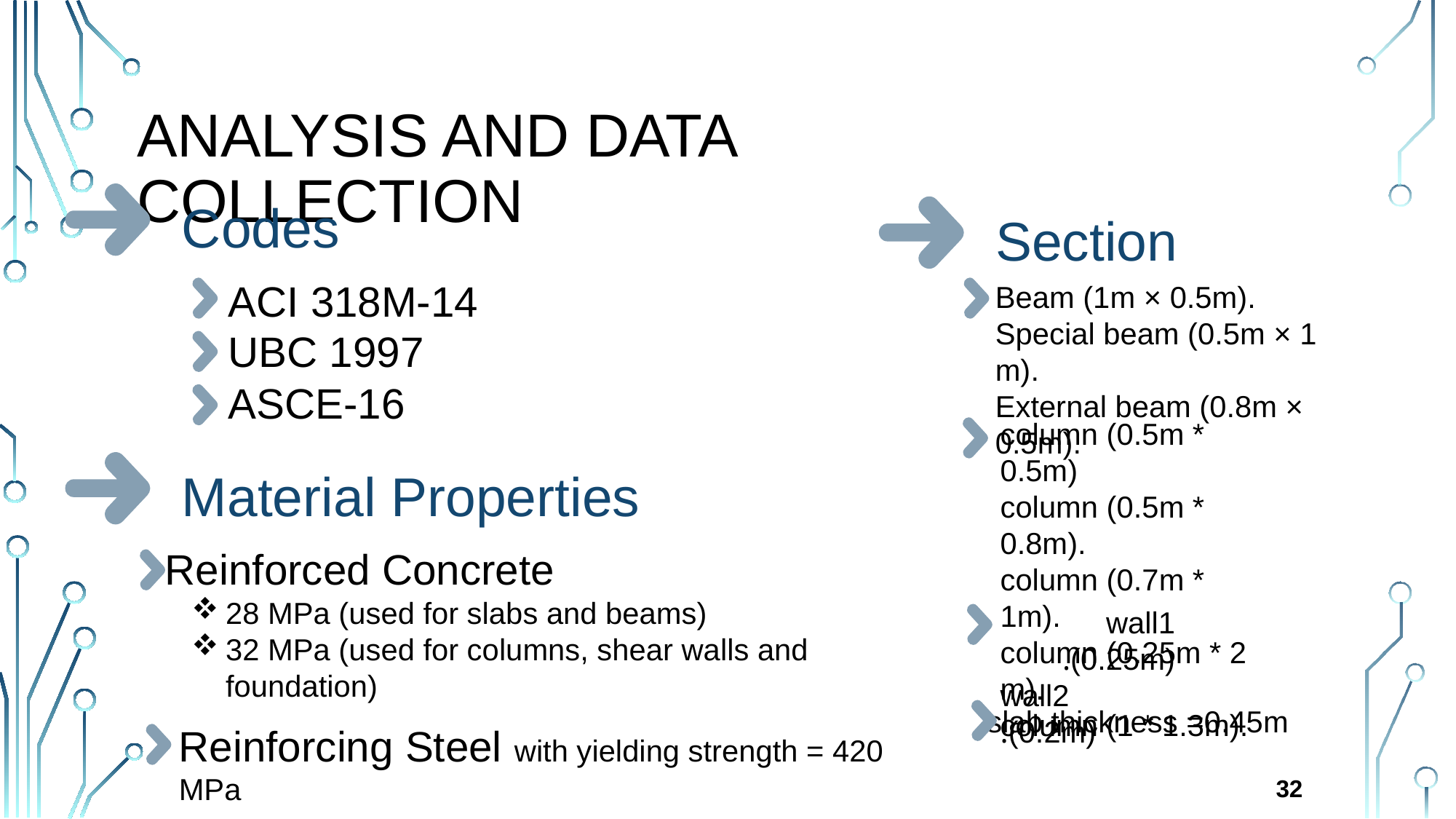

ANALYSIS AND DATA COLLECTION
Codes

Section

ACI 318M-14
UBC 1997
ASCE-16
Beam (1m × 0.5m).
Special beam (0.5m × 1 m).
External beam (0.8m × 0.5m).

column (0.5m * 0.5m)
column (0.5m * 0.8m).
column (0.7m * 1m).
column (0.25m * 2 m).
column (1 * 1.3m).

Material Properties

Reinforced Concrete
28 MPa (used for slabs and beams)
32 MPa (used for columns, shear walls and foundation)

wall1 (0.25m).
 wall2 (0.2m).

slab thickness =0.45m

Reinforcing Steel with yielding strength = 420 MPa

32